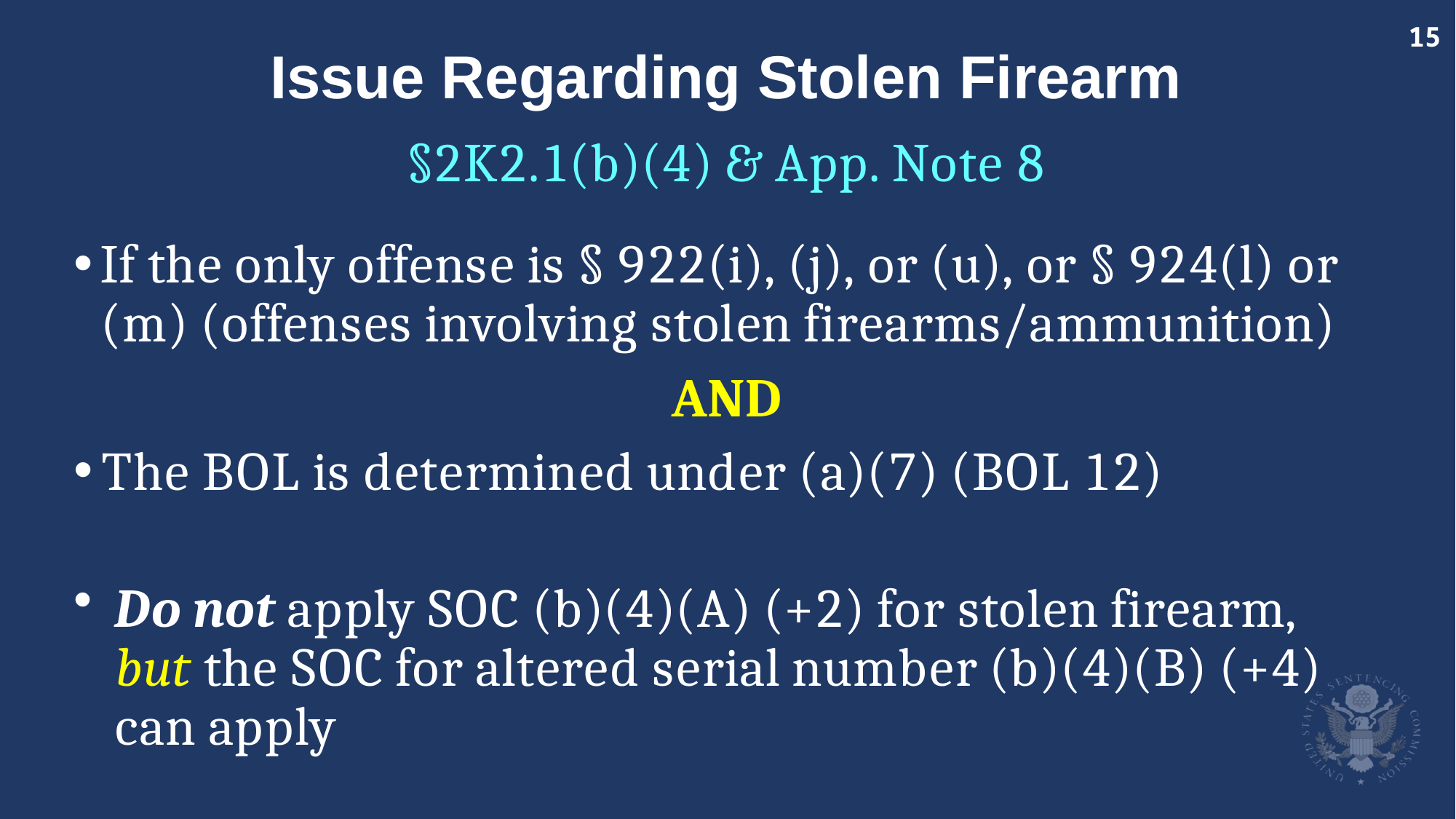

# Issue Regarding Stolen Firearm
§2K2.1(b)(4) & App. Note 8
If the only offense is § 922(i), (j), or (u), or § 924(l) or (m) (offenses involving stolen firearms/ammunition)

The BOL is determined under (a)(7) (BOL 12)

Do not apply SOC (b)(4)(A) (+2) for stolen firearm, but the SOC for altered serial number (b)(4)(B) (+4) can apply
AND